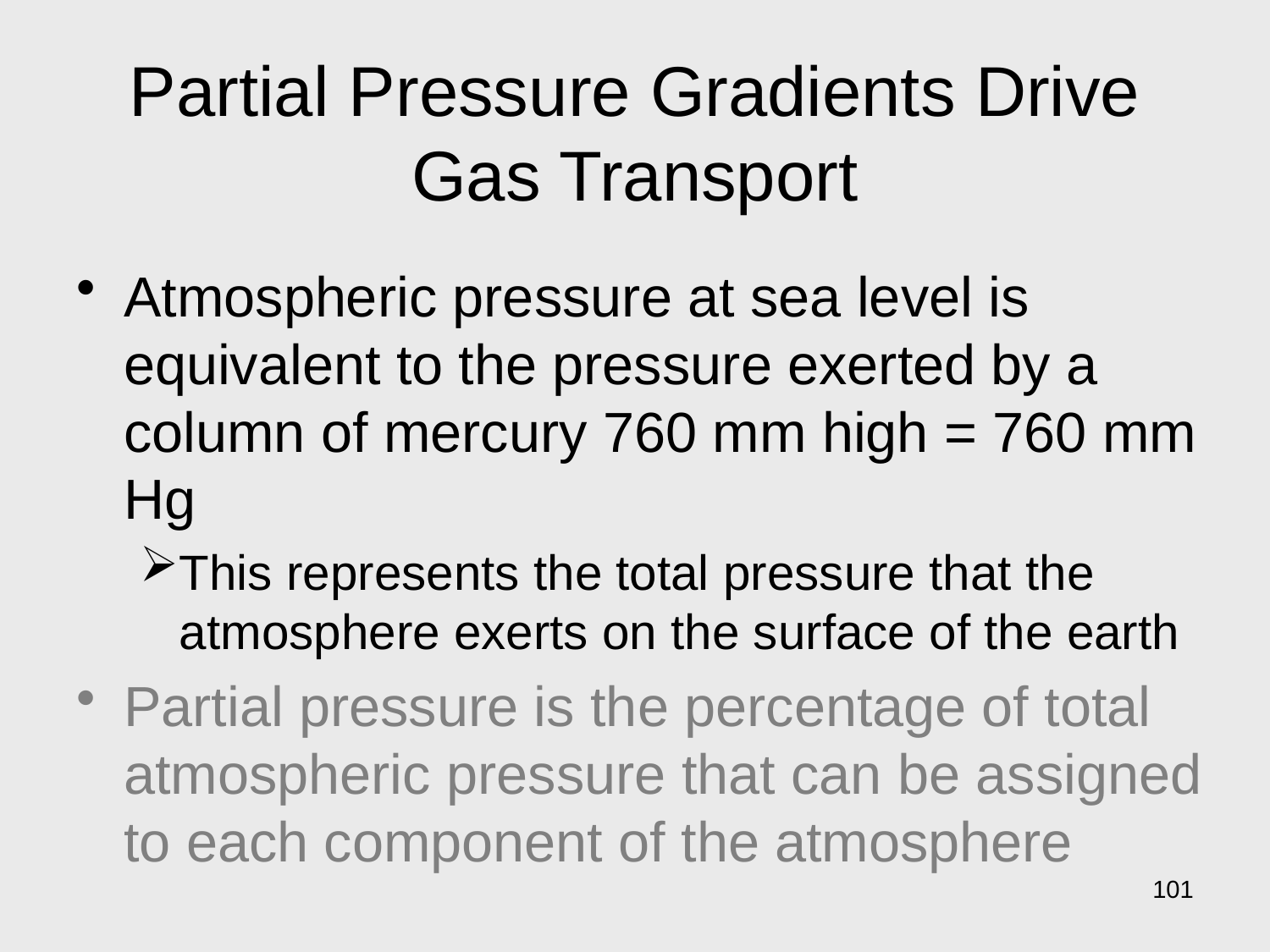

# Partial Pressure Gradients Drive Gas Transport
Atmospheric pressure at sea level is equivalent to the pressure exerted by a column of mercury 760 mm high = 760 mm Hg
This represents the total pressure that the atmosphere exerts on the surface of the earth
Partial pressure is the percentage of total atmospheric pressure that can be assigned to each component of the atmosphere
101